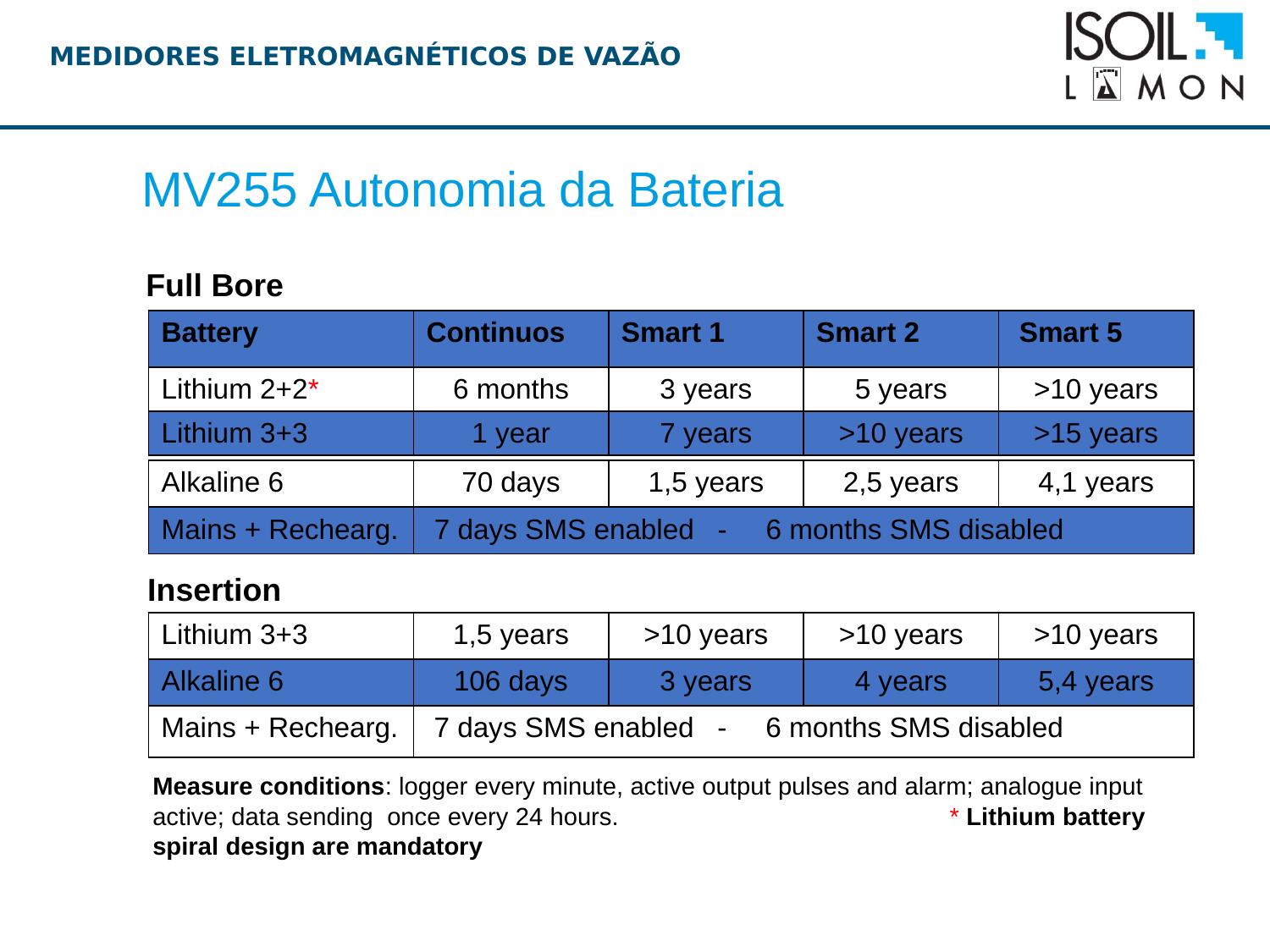

MEDIDORES ELETROMAGNÉTICOS DE VAZÃO
MV255 Autonomia da Bateria
Full Bore
| Battery | Continuos | Smart 1 | Smart 2 | Smart 5 |
| --- | --- | --- | --- | --- |
| Lithium 2+2\* | 6 months | 3 years | 5 years | >10 years |
| Lithium 3+3 | 1 year | 7 years | >10 years | >15 years |
| Alkaline 6 | 70 days | 1,5 years | 2,5 years | 4,1 years |
| --- | --- | --- | --- | --- |
| Mains + Rechearg. | 7 days SMS enabled - 6 months SMS disabled |
| --- | --- |
Insertion
| Lithium 3+3 | 1,5 years | >10 years | >10 years | >10 years |
| --- | --- | --- | --- | --- |
| Alkaline 6 | 106 days | 3 years | 4 years | 5,4 years |
| --- | --- | --- | --- | --- |
| Mains + Rechearg. | 7 days SMS enabled - 6 months SMS disabled |
| --- | --- |
Measure conditions: logger every minute, active output pulses and alarm; analogue input active; data sending  once every 24 hours.      		     * Lithium battery spiral design are mandatory